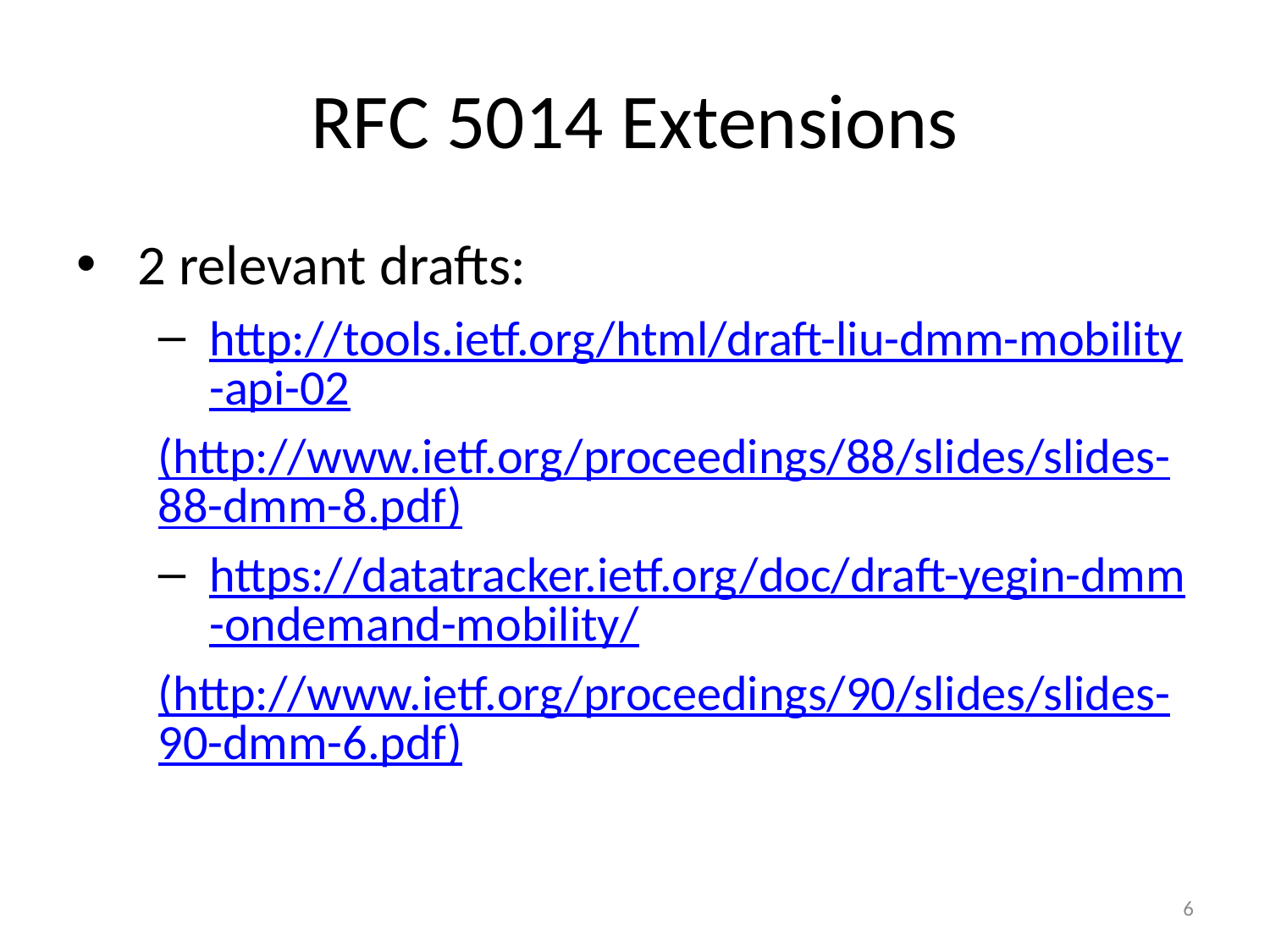

# RFC 5014 Extensions
2 relevant drafts:
http://tools.ietf.org/html/draft-liu-dmm-mobility-api-02
(http://www.ietf.org/proceedings/88/slides/slides-88-dmm-8.pdf)
https://datatracker.ietf.org/doc/draft-yegin-dmm-ondemand-mobility/
(http://www.ietf.org/proceedings/90/slides/slides-90-dmm-6.pdf)

6